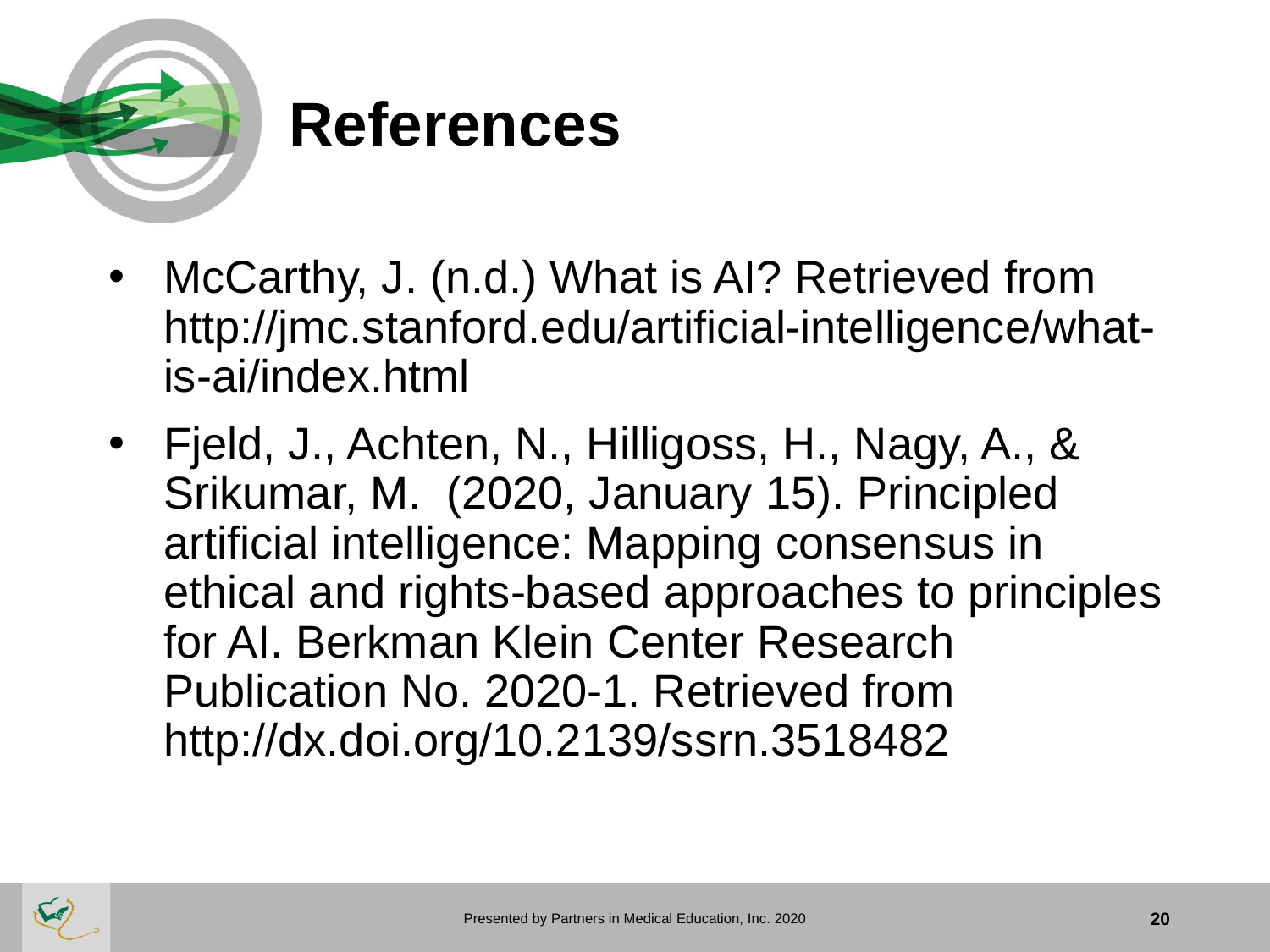

# References
McCarthy, J. (n.d.) What is AI? Retrieved from  http://jmc.stanford.edu/artificial-intelligence/what-is-ai/index.html
Fjeld, J., Achten, N., Hilligoss, H., Nagy, A., & Srikumar, M.  (2020, January 15). Principled artificial intelligence: Mapping consensus in ethical and rights-based approaches to principles for AI. Berkman Klein Center Research Publication No. 2020-1. Retrieved from http://dx.doi.org/10.2139/ssrn.3518482
Presented by Partners in Medical Education, Inc. 2020
20